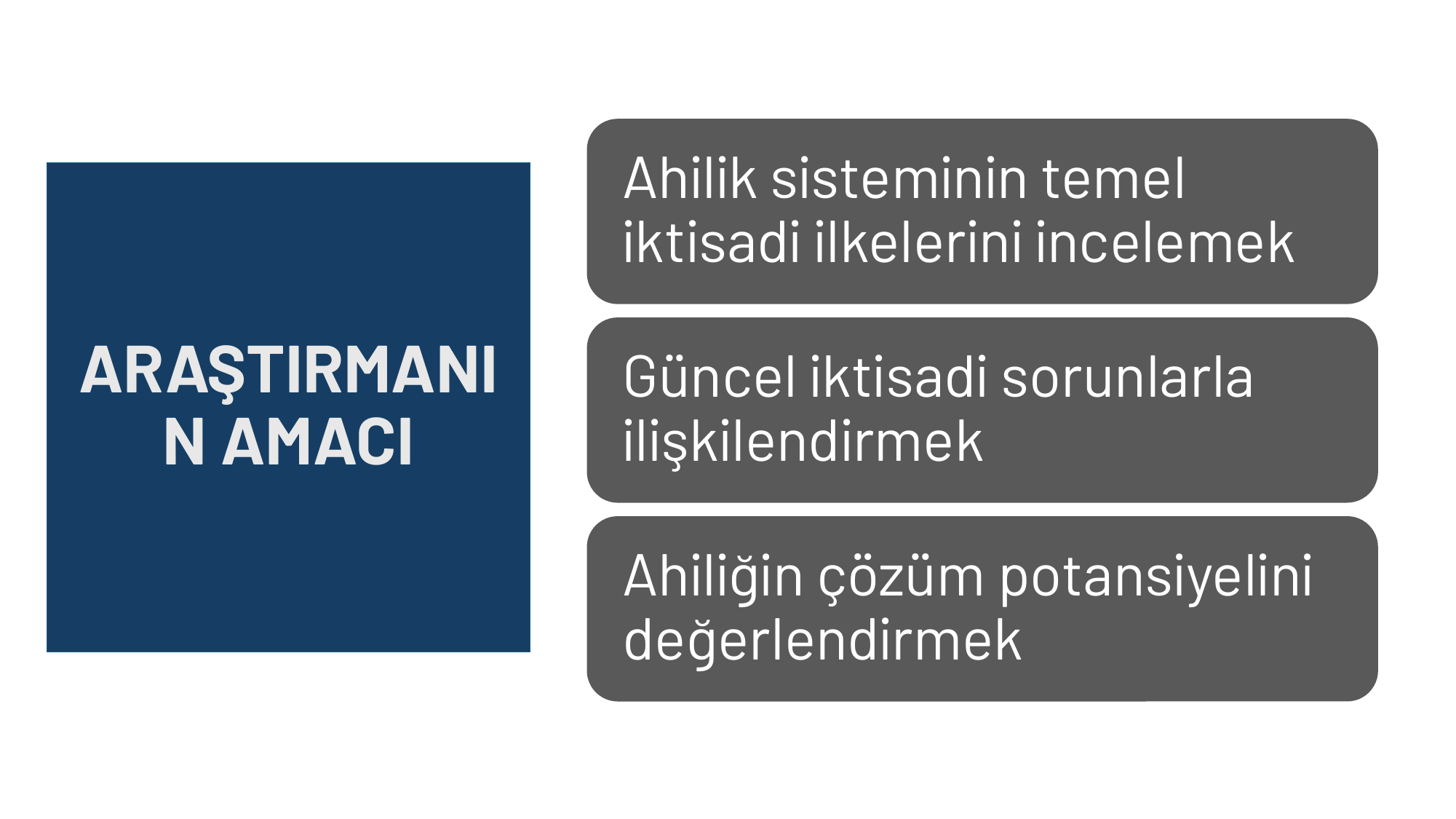

Ahilik sisteminin temel iktisadi ilkelerini incelemek
Güncel iktisadi sorunlarla ilişkilendirmek
Ahiliğin çözüm potansiyelini değerlendirmek
# ARAŞTIRMANIN AMACI